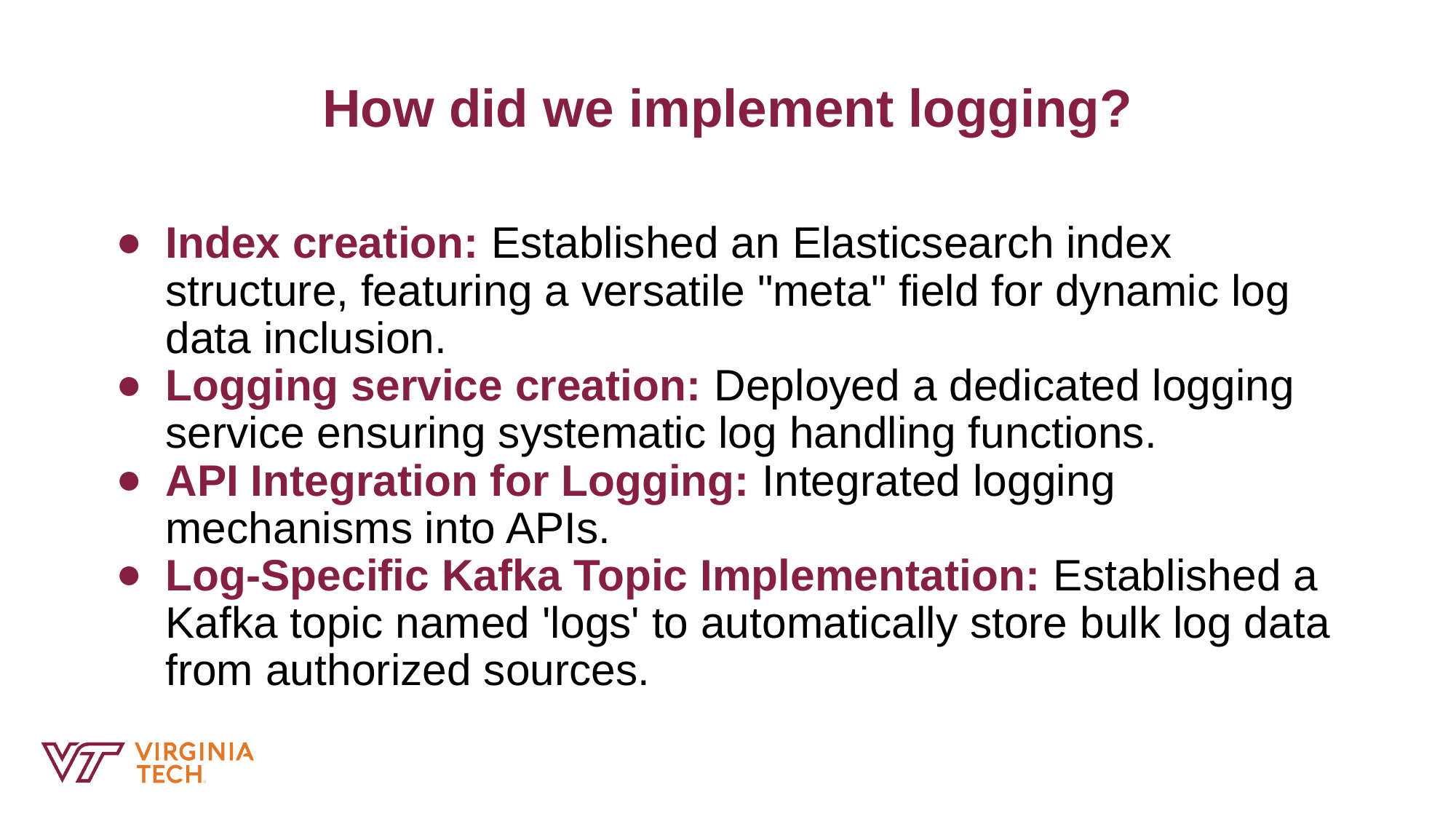

# How did we implement logging?
Index creation: Established an Elasticsearch index structure, featuring a versatile "meta" field for dynamic log data inclusion.
Logging service creation: Deployed a dedicated logging service ensuring systematic log handling functions.
API Integration for Logging: Integrated logging mechanisms into APIs.
Log-Specific Kafka Topic Implementation: Established a Kafka topic named 'logs' to automatically store bulk log data from authorized sources.